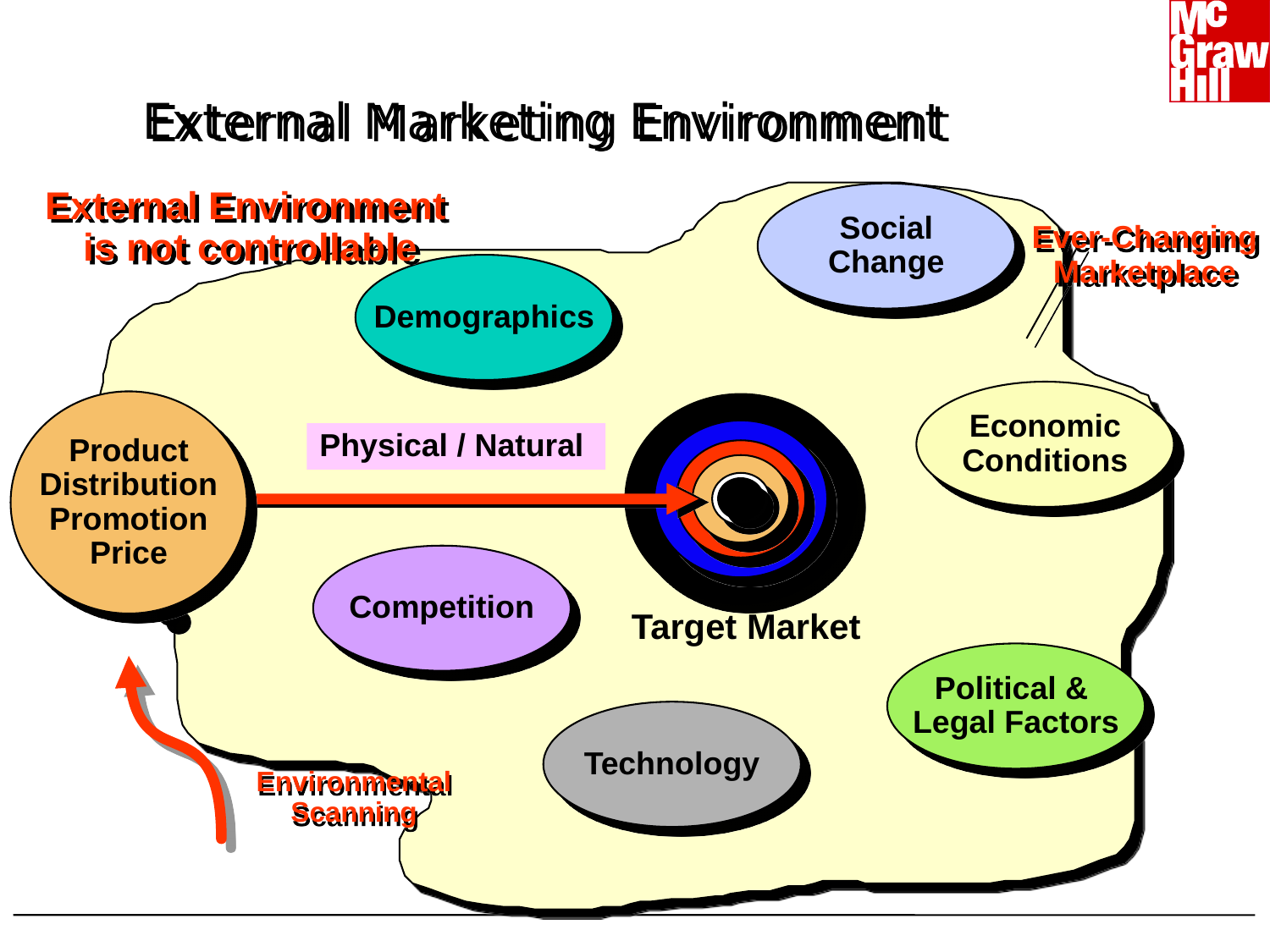

External Marketing Environment
External Environment
is not controllable

Social
Change
Ever-Changing
Marketplace

Demographics
Economic
Conditions
Product
Distribution
Promotion
Price

Competition

Target Market
Political &
Legal Factors
Technology
Environmental
Scanning
Physical / Natural